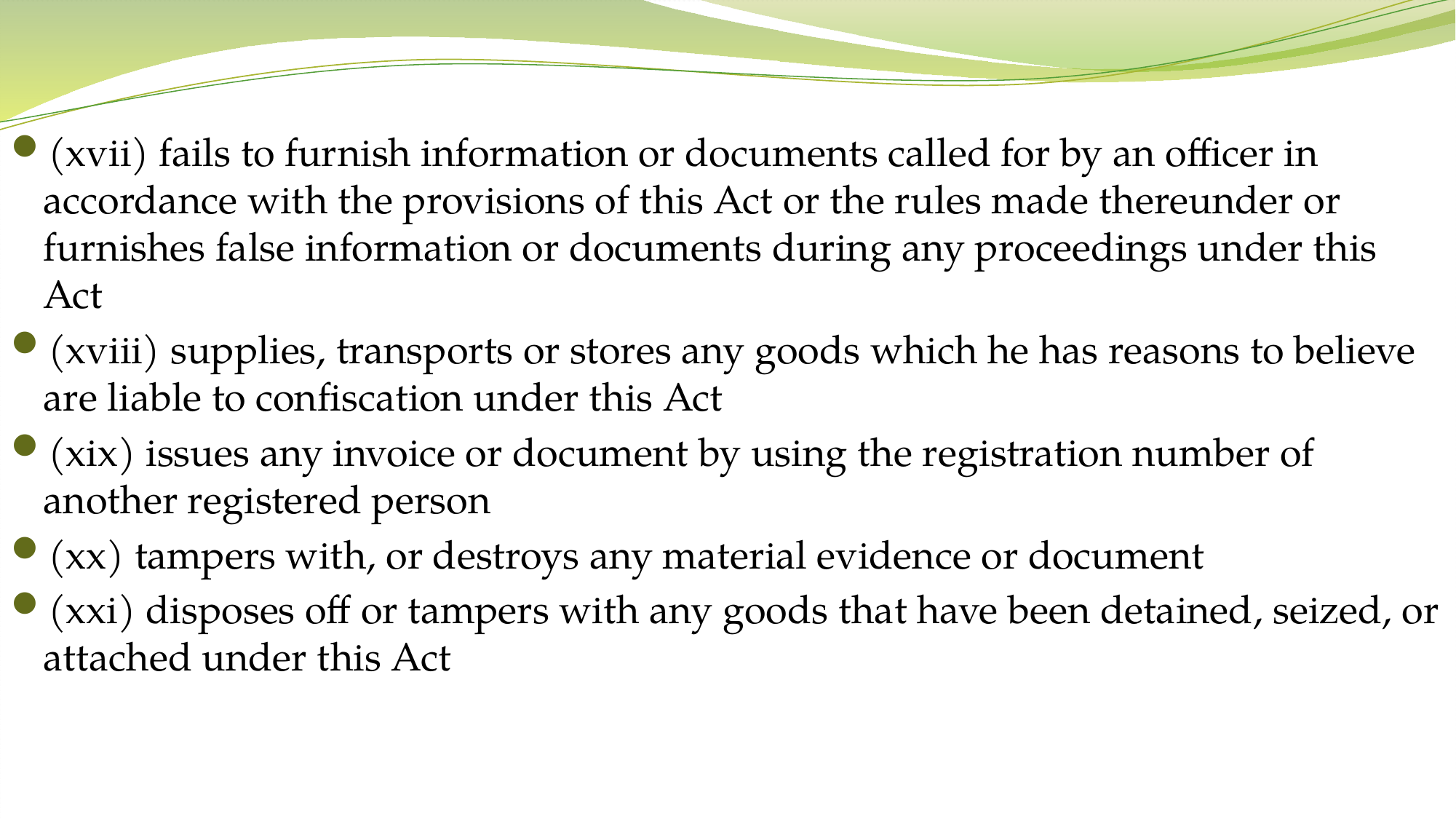

(xvii) fails to furnish information or documents called for by an officer in accordance with the provisions of this Act or the rules made thereunder or furnishes false information or documents during any proceedings under this Act
(xviii) supplies, transports or stores any goods which he has reasons to believe are liable to confiscation under this Act
(xix) issues any invoice or document by using the registration number of another registered person
(xx) tampers with, or destroys any material evidence or document
(xxi) disposes off or tampers with any goods that have been detained, seized, or attached under this Act